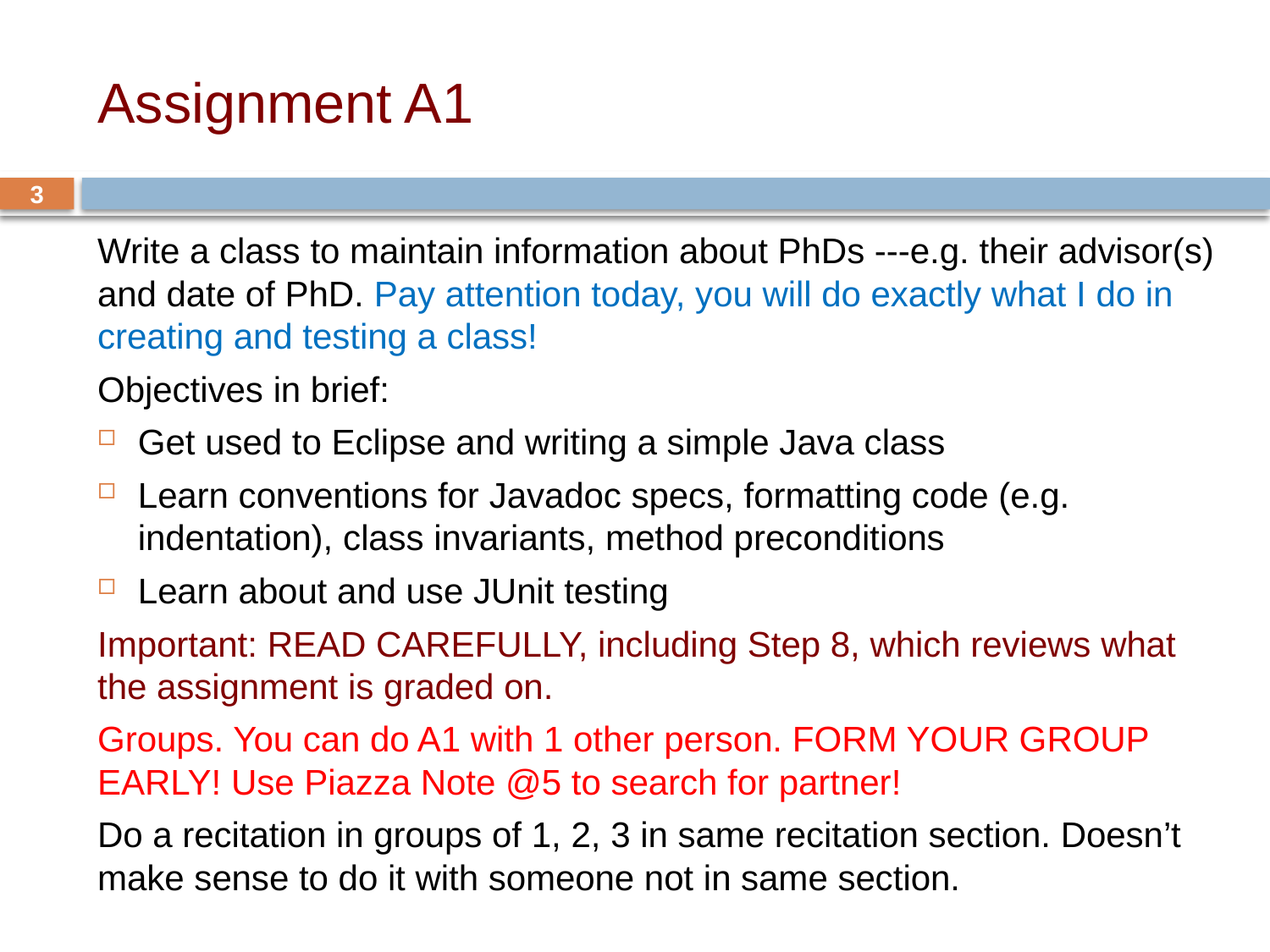

# Assignment A1
3
Write a class to maintain information about PhDs ---e.g. their advisor(s) and date of PhD. Pay attention today, you will do exactly what I do in creating and testing a class!
Objectives in brief:
Get used to Eclipse and writing a simple Java class
Learn conventions for Javadoc specs, formatting code (e.g. indentation), class invariants, method preconditions
Learn about and use JUnit testing
Important: READ CAREFULLY, including Step 8, which reviews what the assignment is graded on.
Groups. You can do A1 with 1 other person. FORM YOUR GROUP EARLY! Use Piazza Note @5 to search for partner!
Do a recitation in groups of 1, 2, 3 in same recitation section. Doesn’t make sense to do it with someone not in same section.